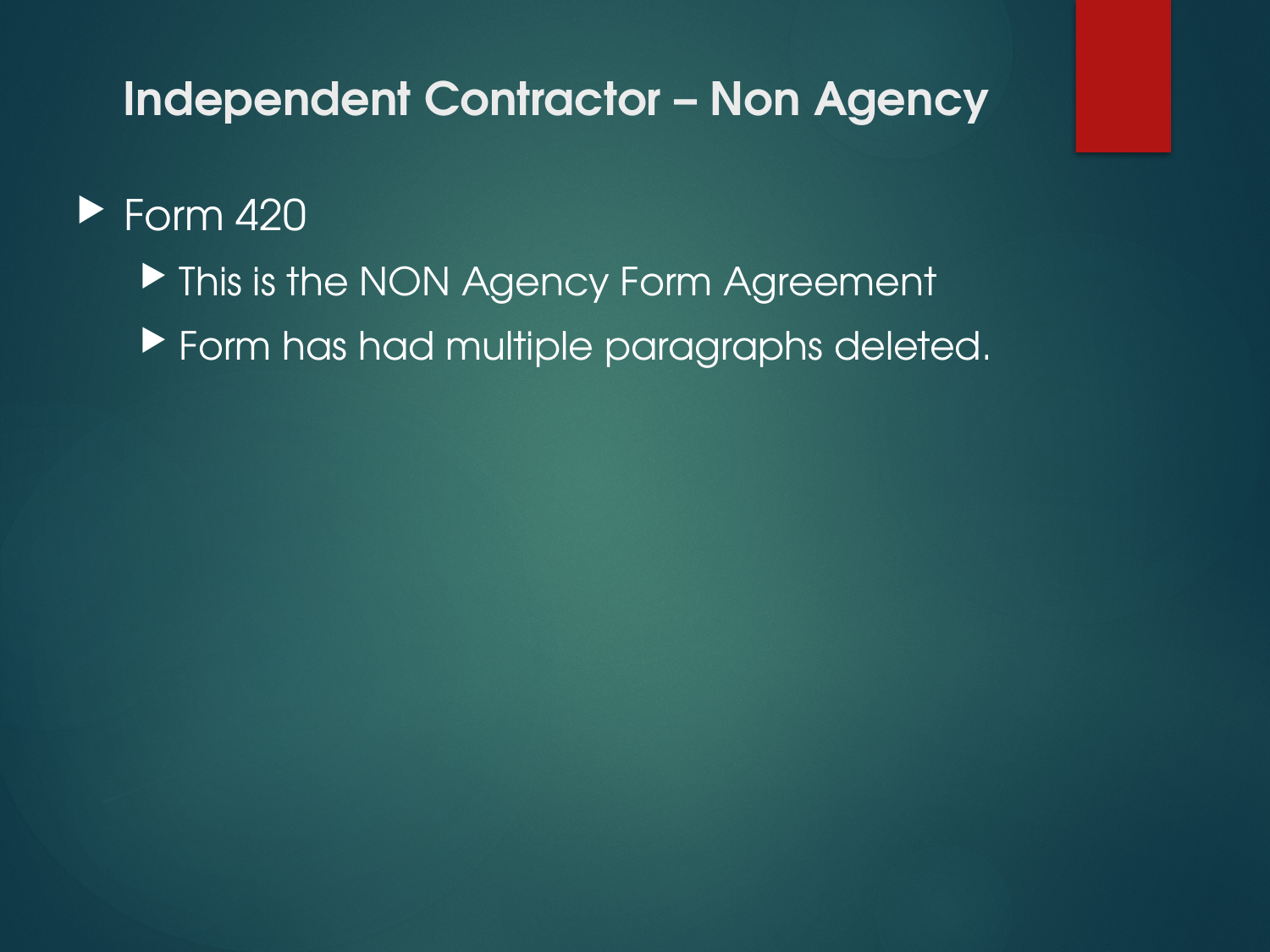

# Independent Contractor – Non Agency
Form 420
This is the NON Agency Form Agreement
Form has had multiple paragraphs deleted.